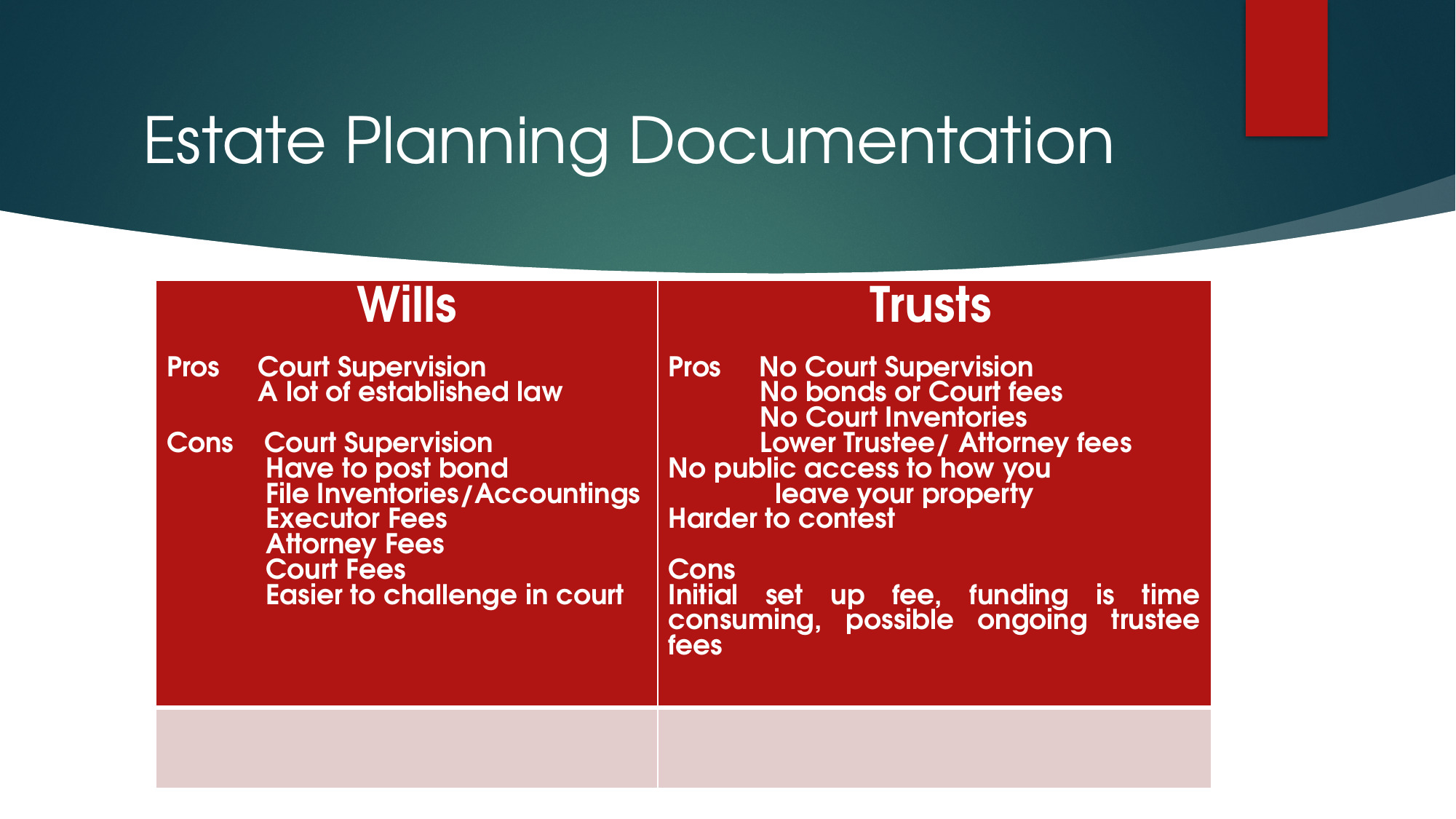

# Estate Planning Documentation

| Wills Pros Court Supervision A lot of established law Cons Court Supervision Have to post bond File Inventories/Accountings Executor Fees Attorney Fees Court Fees Easier to challenge in court | Trusts Pros No Court Supervision No bonds or Court fees No Court Inventories Lower Trustee/ Attorney fees No public access to how you leave your property Harder to contest Cons Initial set up fee, funding is time consuming, possible ongoing trustee fees |
| --- | --- |
|  |  |